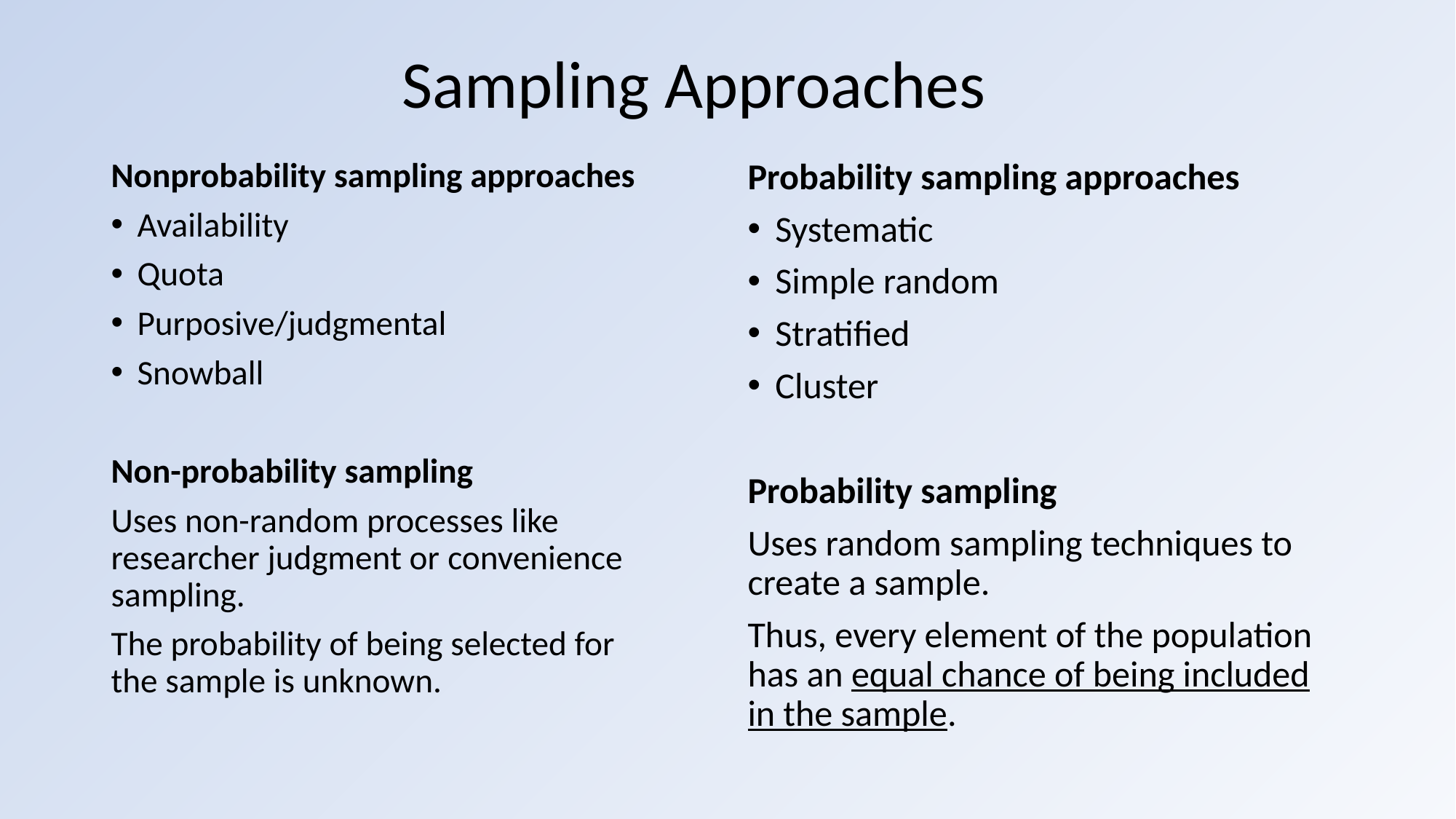

# Sampling Approaches
Nonprobability sampling approaches
Availability
Quota
Purposive/judgmental
Snowball

Non-probability sampling
Uses non-random processes like researcher judgment or convenience sampling.
The probability of being selected for the sample is unknown.
Probability sampling approaches
Systematic
Simple random
Stratified
Cluster

Probability sampling
Uses random sampling techniques to create a sample.
Thus, every element of the population has an equal chance of being included in the sample.